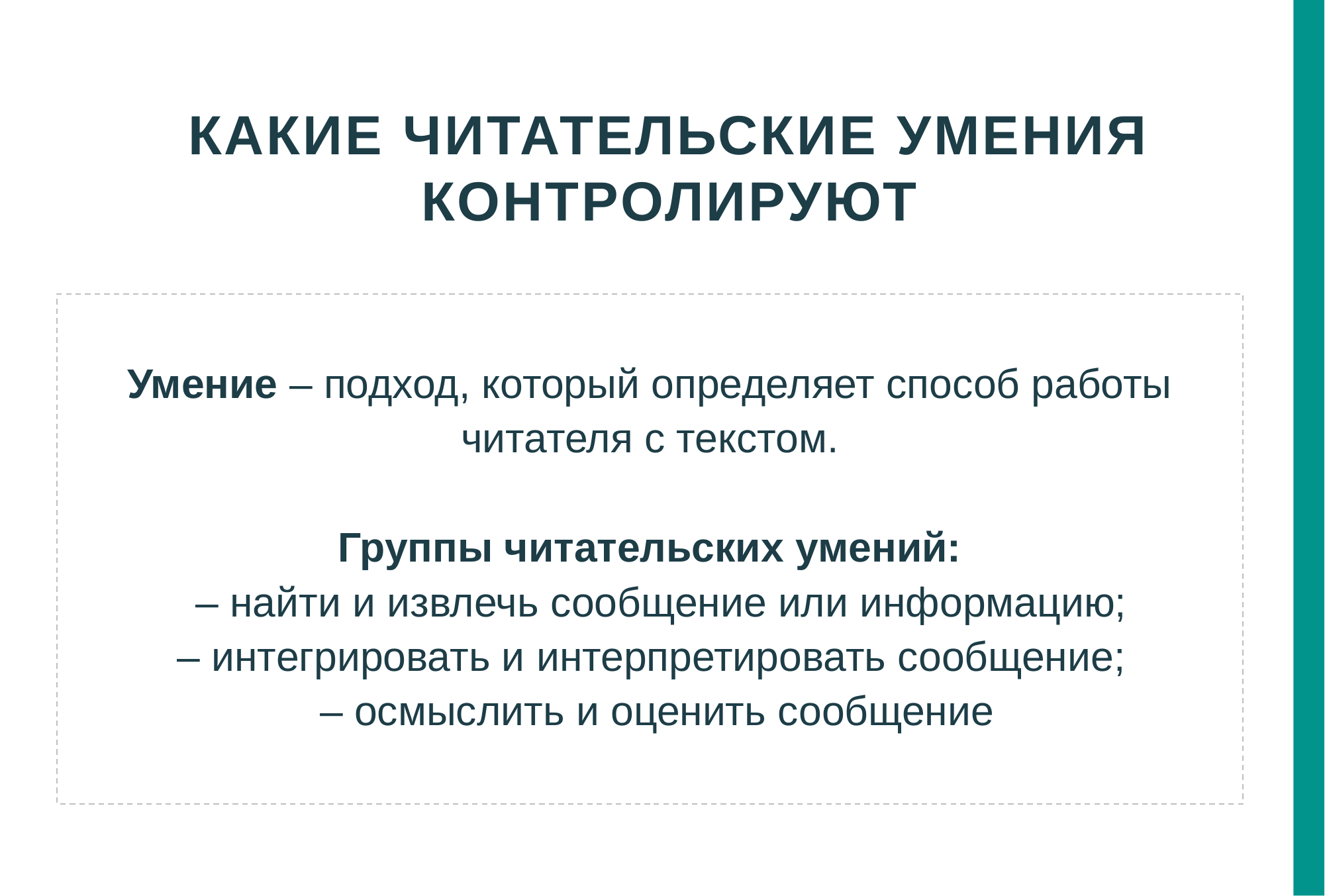

# Какие читательские умения контролируют

Умение – подход, который определяет способ работы читателя с текстом.

Группы читательских умений:
– найти и извлечь сообщение или информацию;
– интегрировать и интерпретировать сообщение;
– осмыслить и оценить сообщение